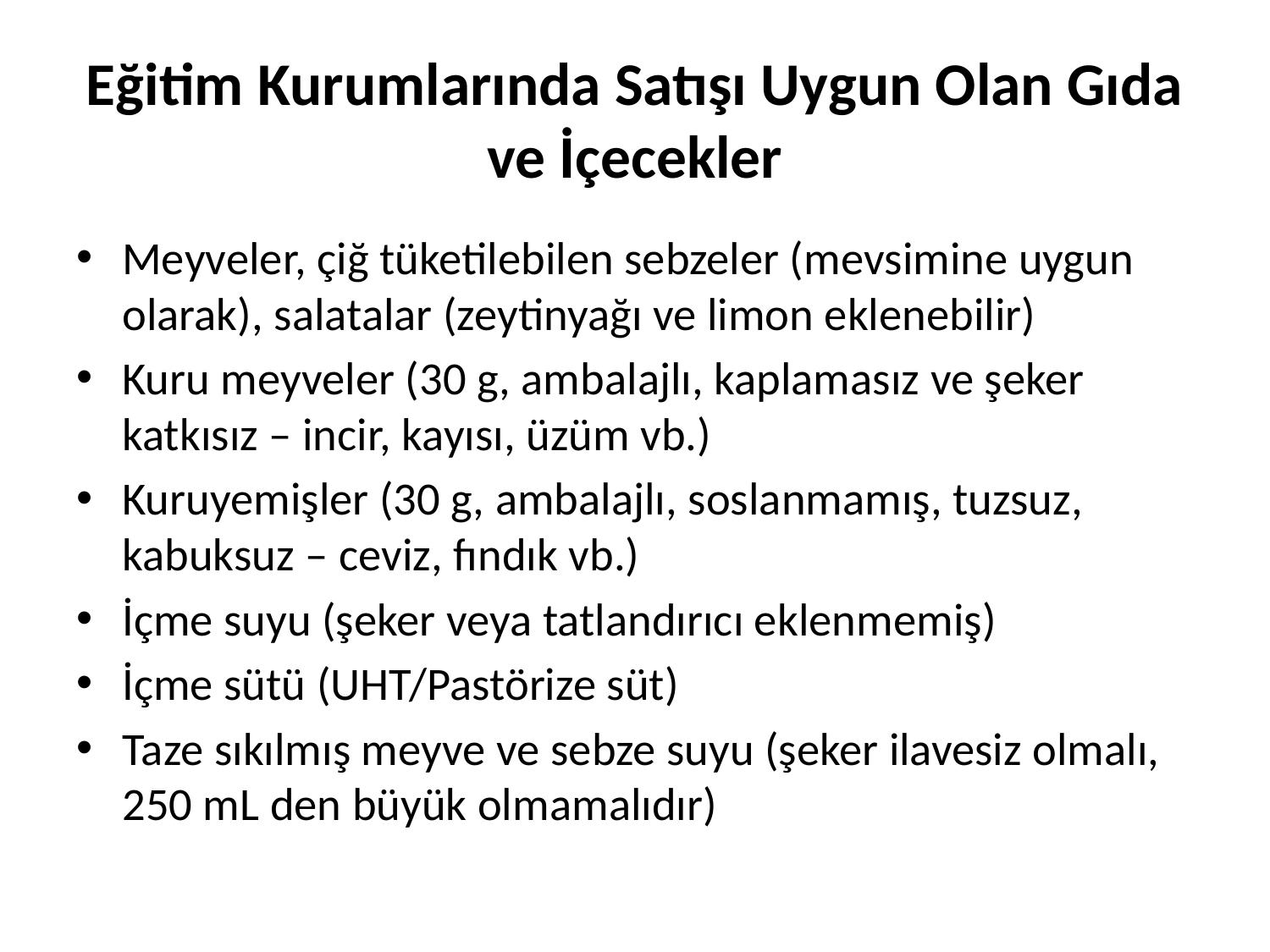

# Eğitim Kurumlarında Satışı Uygun Olan Gıda ve İçecekler
Meyveler, çiğ tüketilebilen sebzeler (mevsimine uygun olarak), salatalar (zeytinyağı ve limon eklenebilir)
Kuru meyveler (30 g, ambalajlı, kaplamasız ve şeker katkısız – incir, kayısı, üzüm vb.)
Kuruyemişler (30 g, ambalajlı, soslanmamış, tuzsuz, kabuksuz – ceviz, fındık vb.)
İçme suyu (şeker veya tatlandırıcı eklenmemiş)
İçme sütü (UHT/Pastörize süt)
Taze sıkılmış meyve ve sebze suyu (şeker ilavesiz olmalı, 250 mL den büyük olmamalıdır)